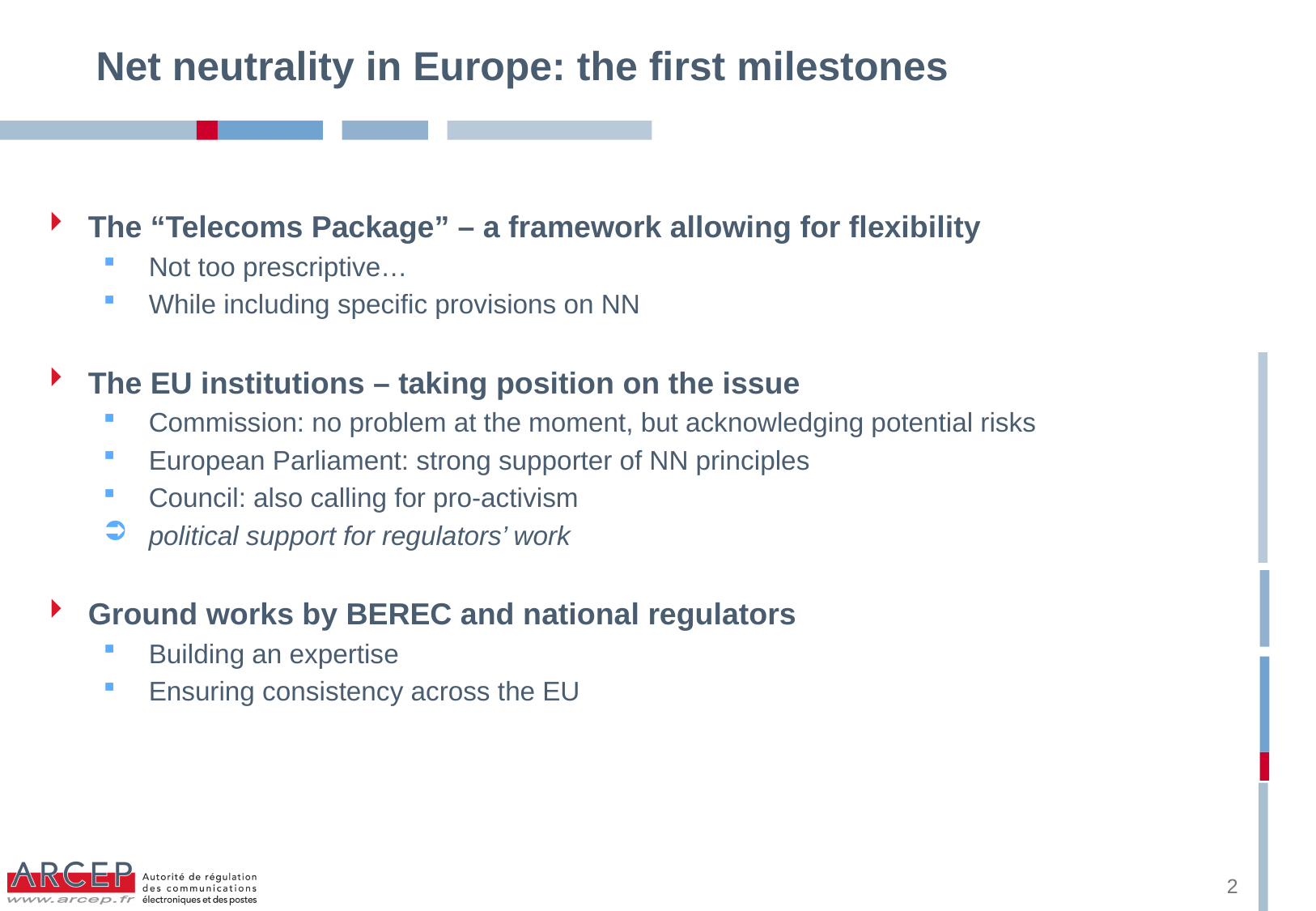

# Net neutrality in Europe: the first milestones

The “Telecoms Package” – a framework allowing for flexibility
Not too prescriptive…
While including specific provisions on NN

The EU institutions – taking position on the issue
Commission: no problem at the moment, but acknowledging potential risks
European Parliament: strong supporter of NN principles
Council: also calling for pro-activism
political support for regulators’ work

Ground works by BEREC and national regulators
Building an expertise
Ensuring consistency across the EU
2